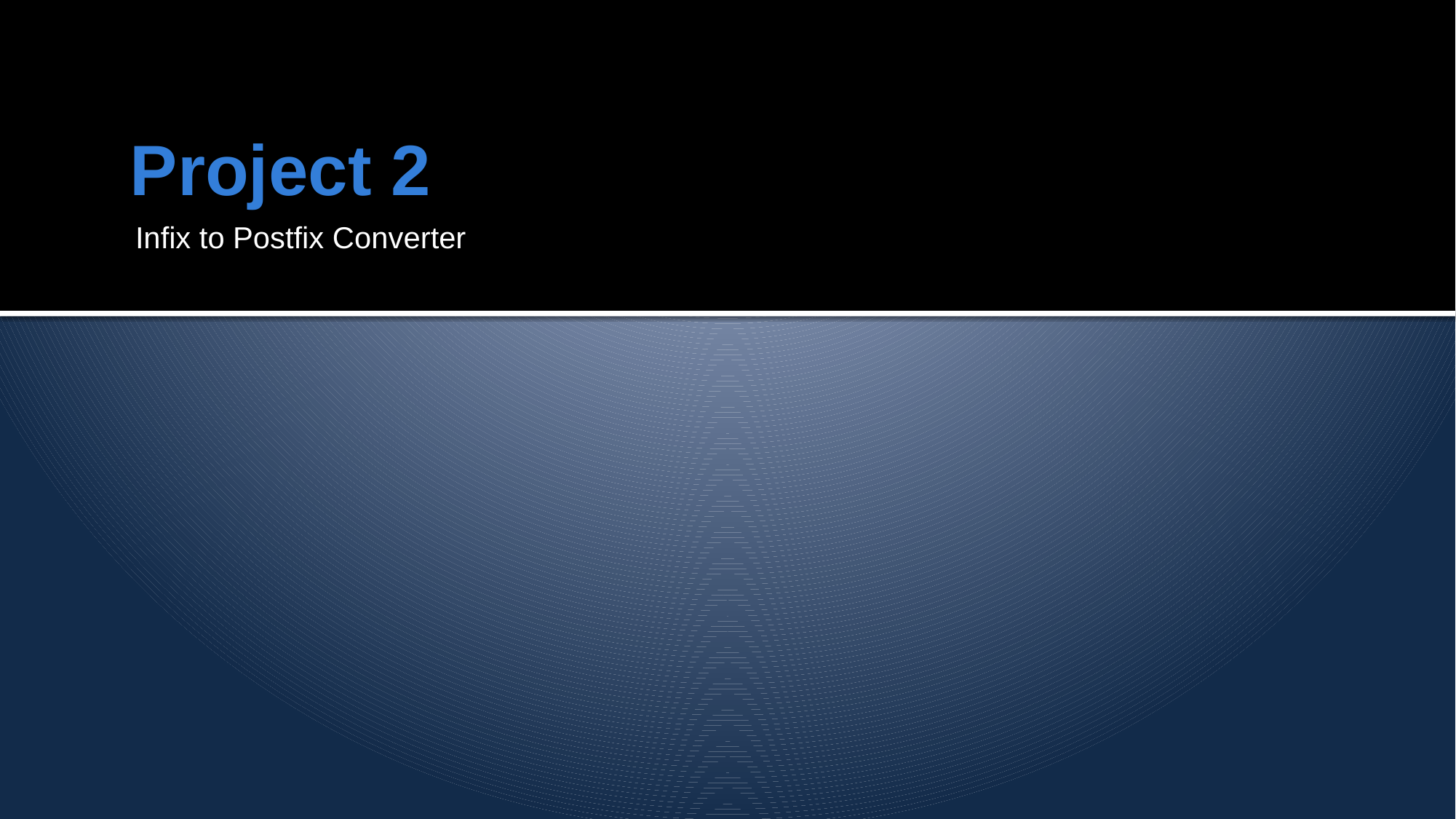

# Project 2
Infix to Postfix Converter